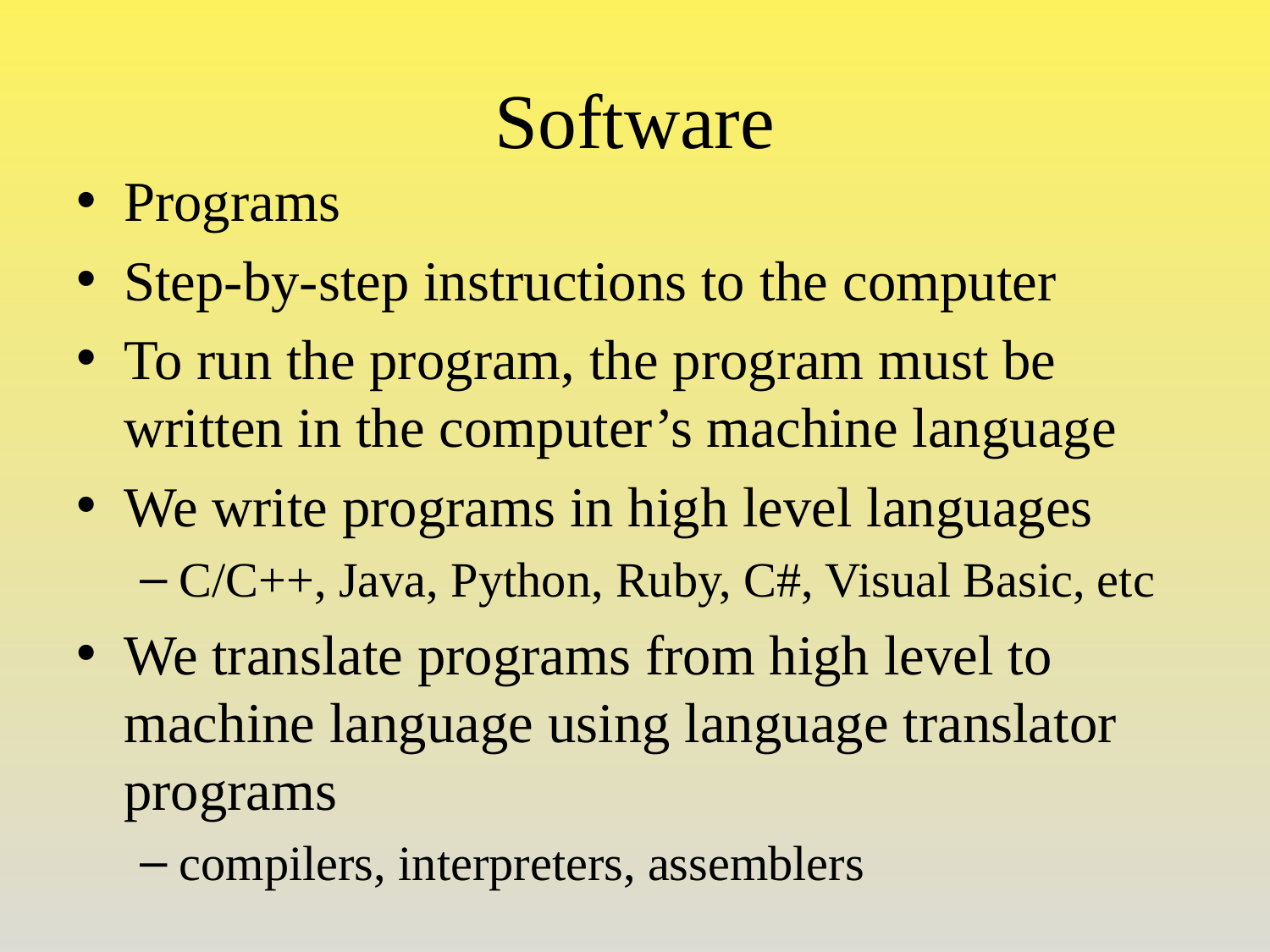

# Software
Programs
Step-by-step instructions to the computer
To run the program, the program must be written in the computer’s machine language
We write programs in high level languages
C/C++, Java, Python, Ruby, C#, Visual Basic, etc
We translate programs from high level to machine language using language translator programs
compilers, interpreters, assemblers